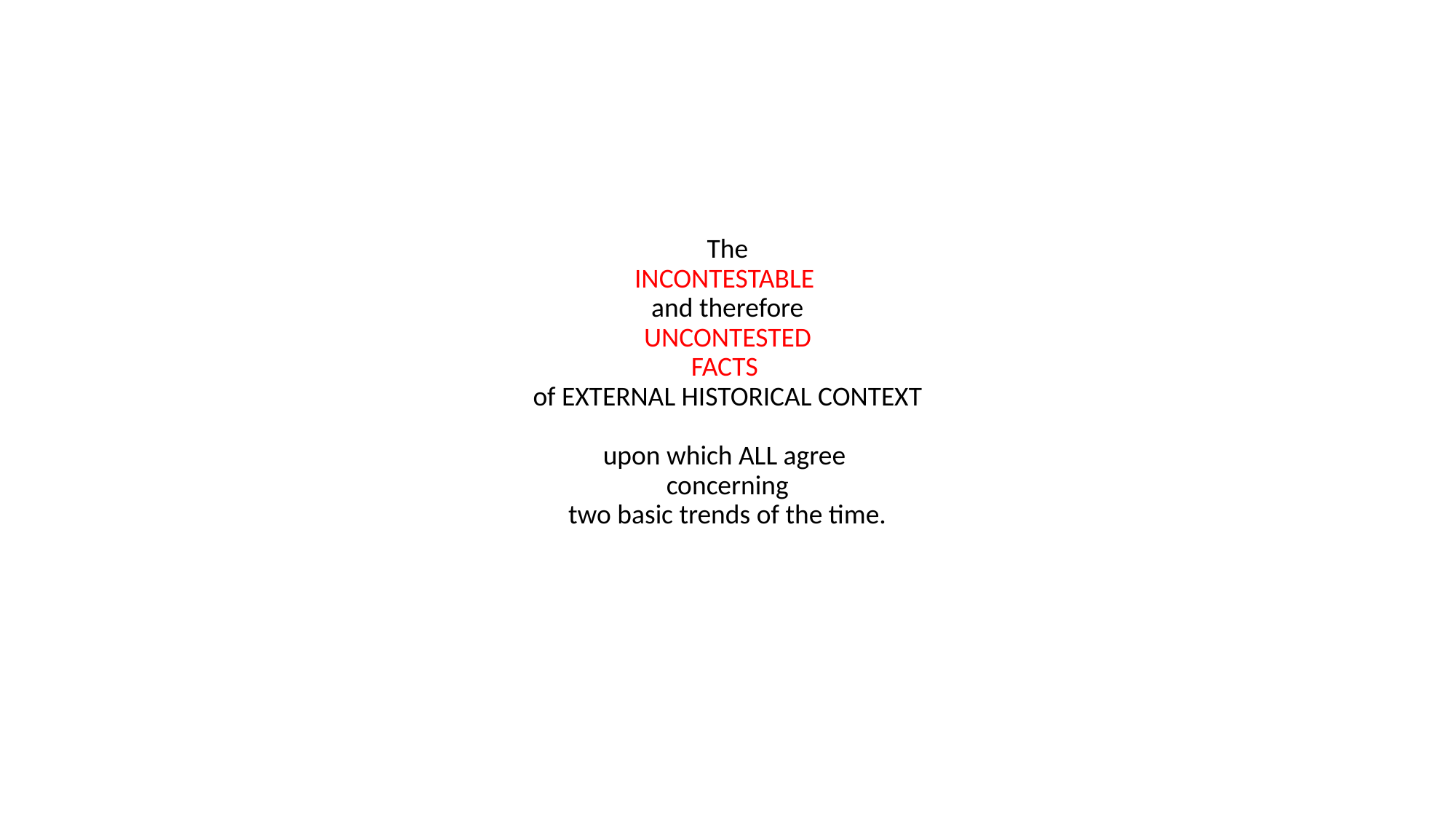

# The INCONTESTABLE and therefore UNCONTESTED FACTS of EXTERNAL HISTORICAL CONTEXT upon which ALL agree concerning two basic trends of the time.